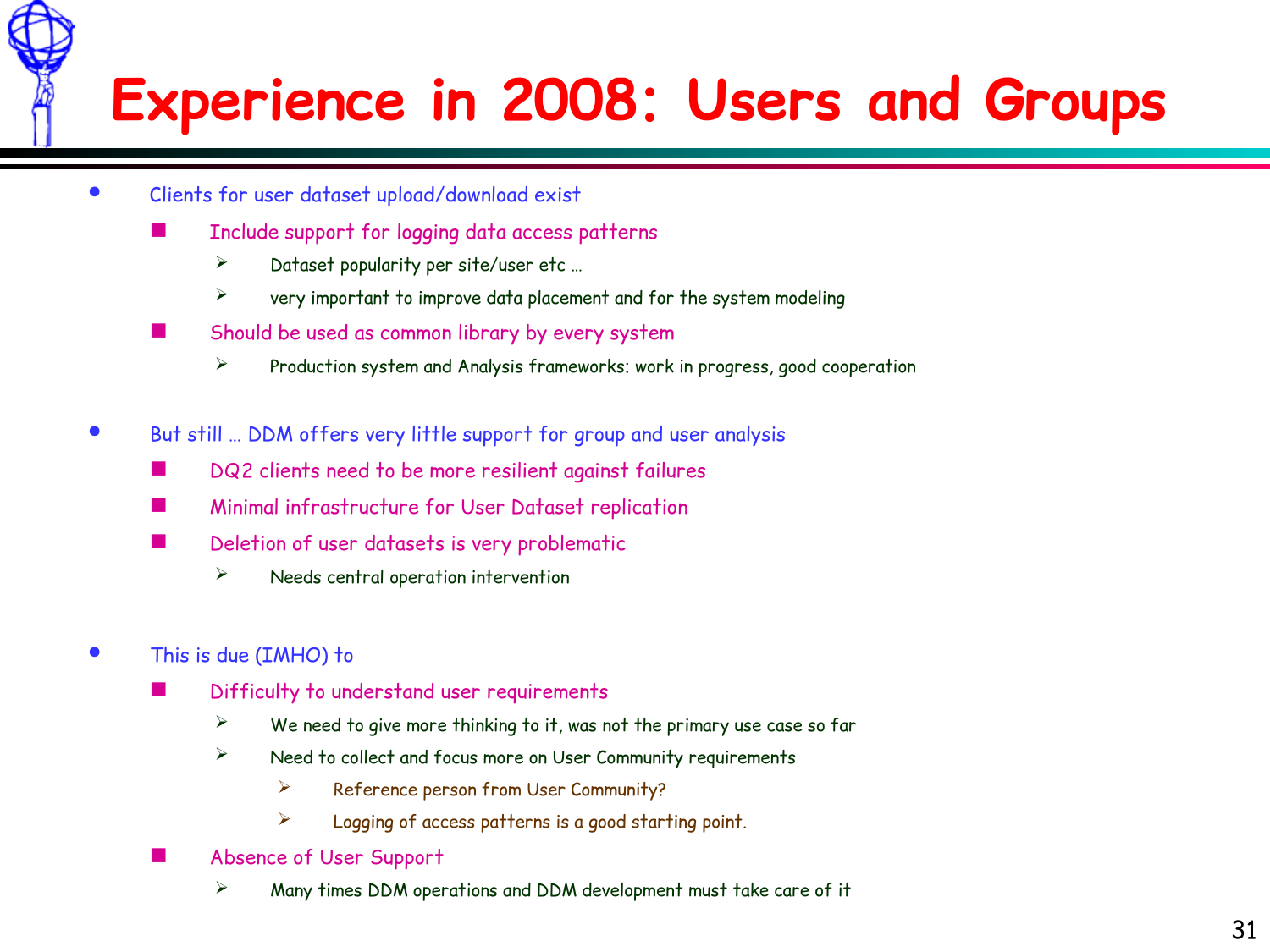

# Experience in 2008: Users and Groups
Clients for user dataset upload/download exist
Include support for logging data access patterns
Dataset popularity per site/user etc …
very important to improve data placement and for the system modeling
Should be used as common library by every system
Production system and Analysis frameworks: work in progress, good cooperation

But still … DDM offers very little support for group and user analysis
DQ2 clients need to be more resilient against failures
Minimal infrastructure for User Dataset replication
Deletion of user datasets is very problematic
Needs central operation intervention

This is due (IMHO) to
Difficulty to understand user requirements
We need to give more thinking to it, was not the primary use case so far
Need to collect and focus more on User Community requirements
Reference person from User Community?
Logging of access patterns is a good starting point.
Absence of User Support
Many times DDM operations and DDM development must take care of it

31